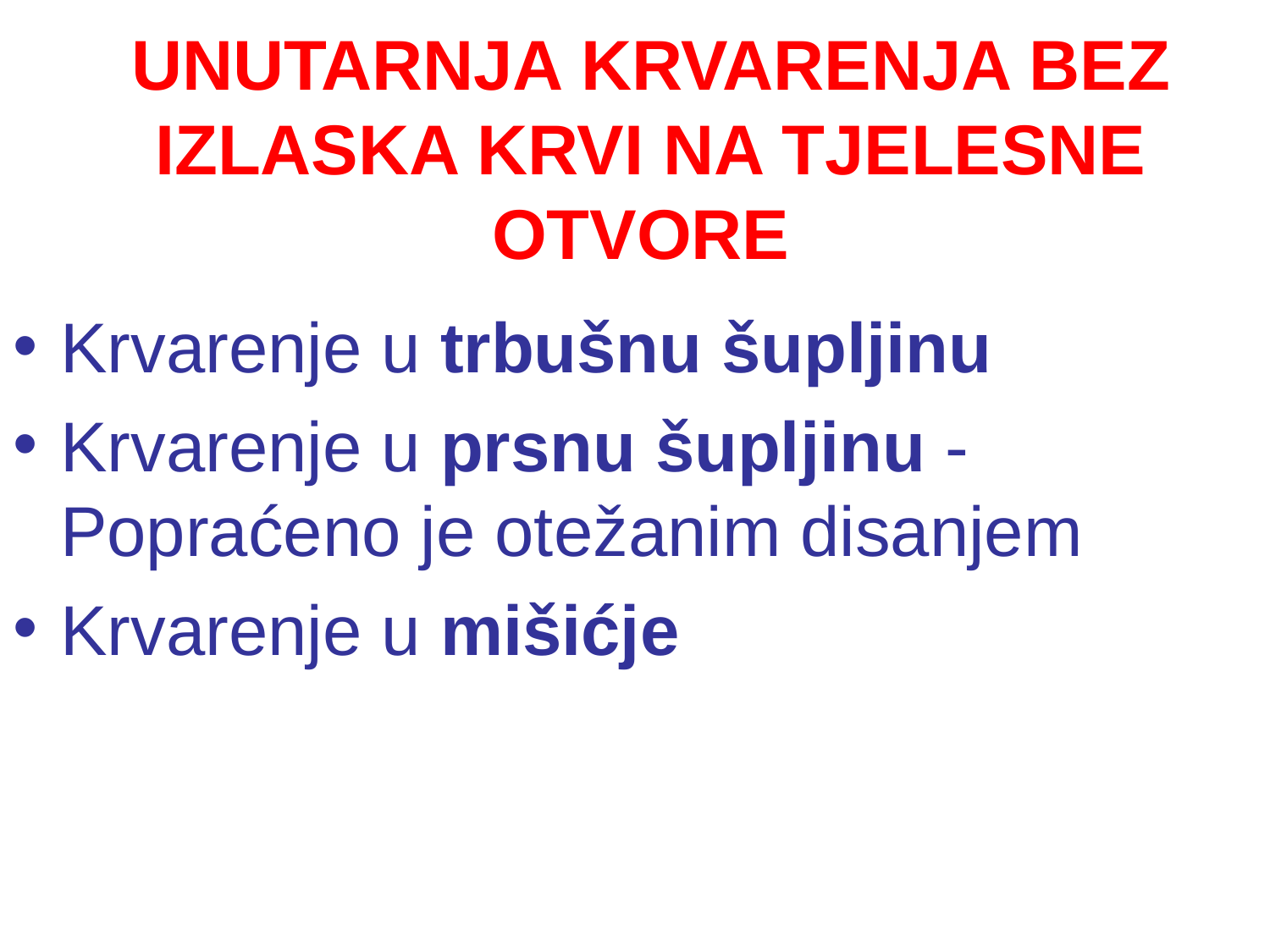

# UNUTARNJA KRVARENJA BEZ IZLASKA KRVI NA TJELESNE OTVORE
Krvarenje u trbušnu šupljinu
Krvarenje u prsnu šupljinu - Popraćeno je otežanim disanjem
Krvarenje u mišićje